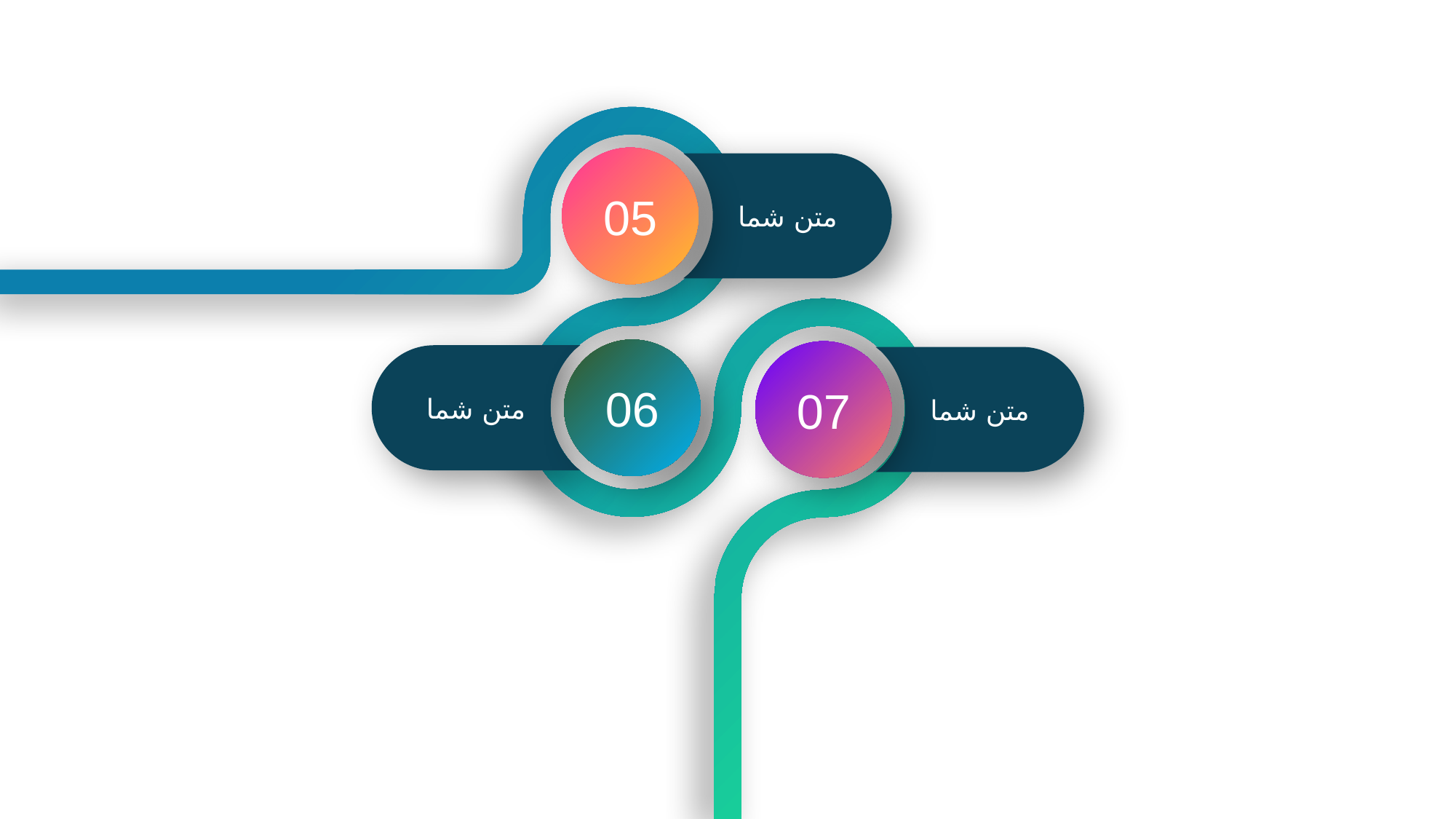

05
متن شما
06
متن شما
07
متن شما